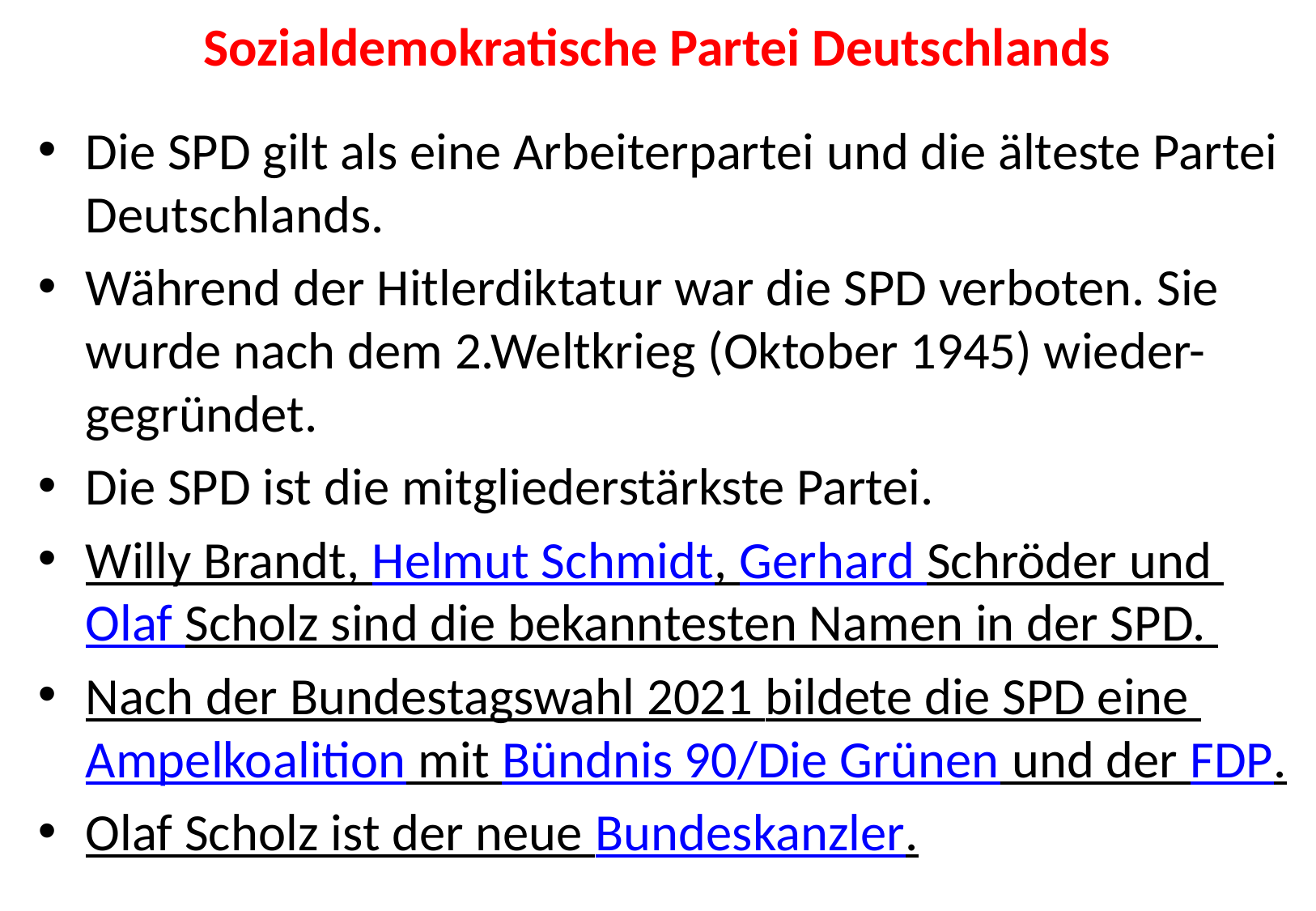

# Sozialdemokratische Partei Deutschlands
Die SPD gilt als eine Arbeiterpartei und die älteste Partei Deutschlands.
Während der Hitlerdiktatur war die SPD verboten. Sie wurde nach dem 2.Weltkrieg (Oktober 1945) wieder-gegründet.
Die SPD ist die mitgliederstärkste Partei.
Willy Brandt, Helmut Schmidt, Gerhard Schröder und Olaf Scholz sind die bekanntesten Namen in der SPD.
Nach der Bundestagswahl 2021 bildete die SPD eine Ampelkoalition mit Bündnis 90/Die Grünen und der FDP.
Olaf Scholz ist der neue Bundeskanzler.